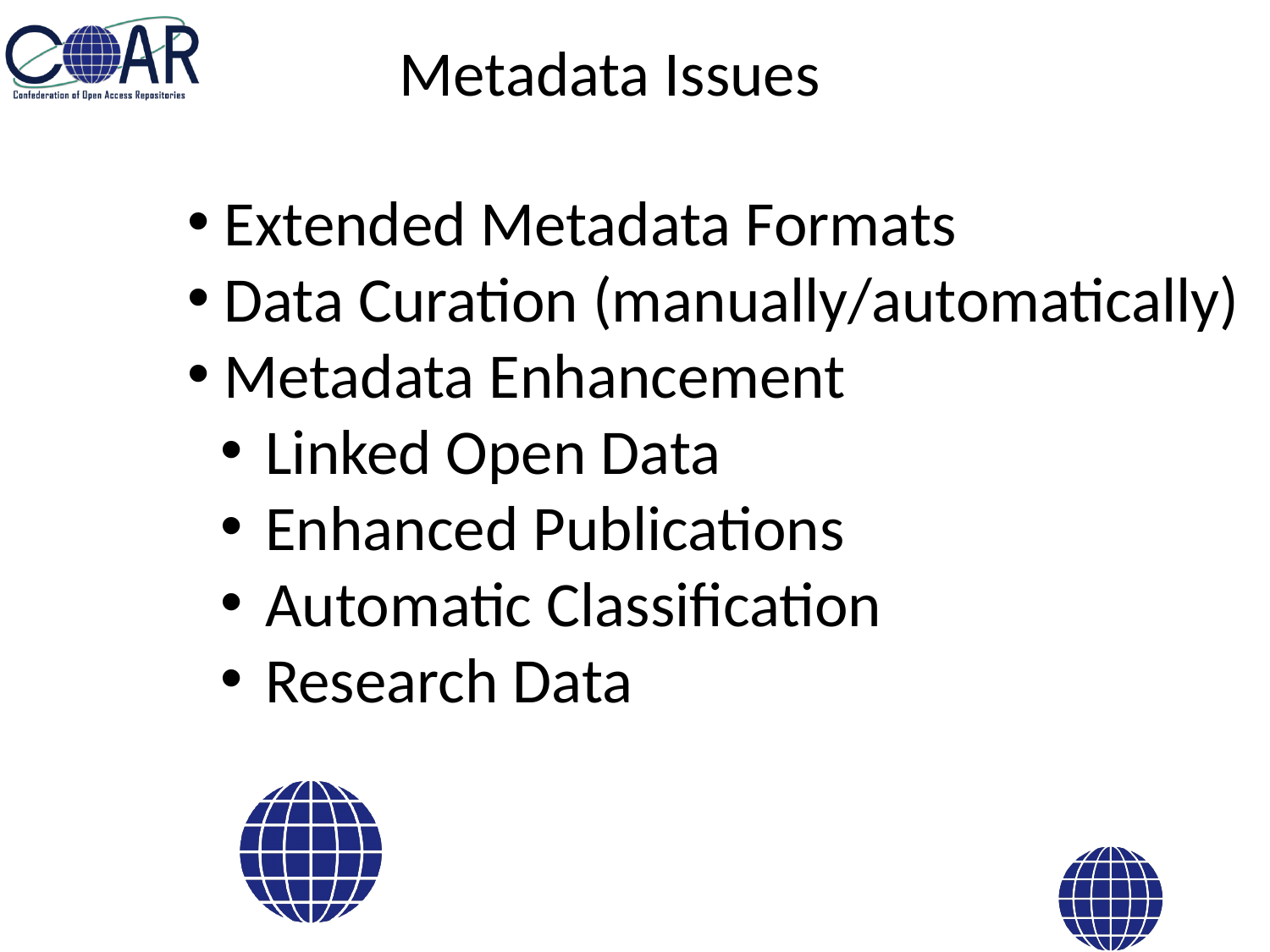

Metadata Issues

 Extended Metadata Formats
 Data Curation (manually/automatically)
 Metadata Enhancement
 Linked Open Data
 Enhanced Publications
 Automatic Classification
 Research Data